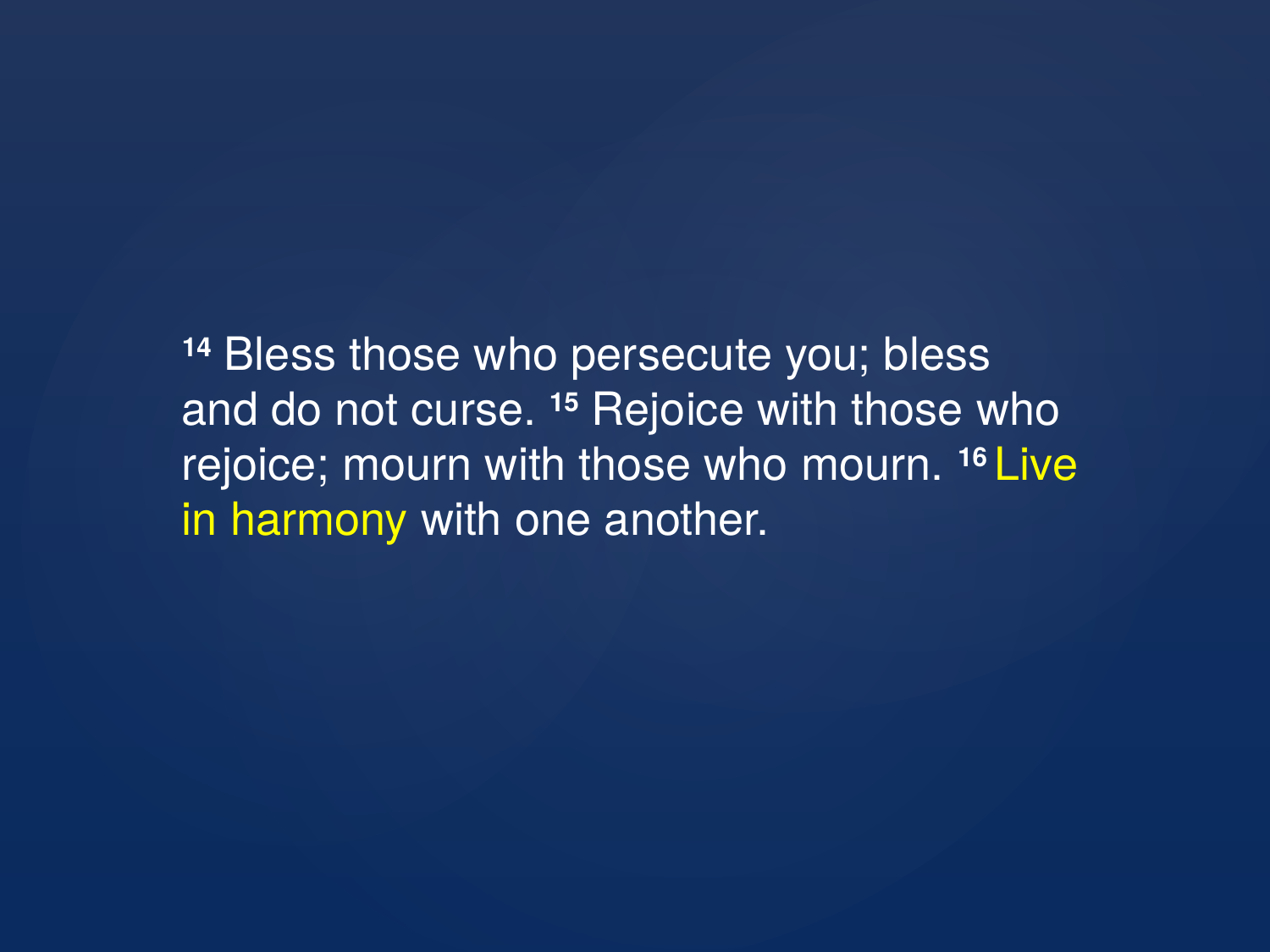

14 Bless those who persecute you; bless and do not curse. 15 Rejoice with those who rejoice; mourn with those who mourn. 16 Live in harmony with one another.